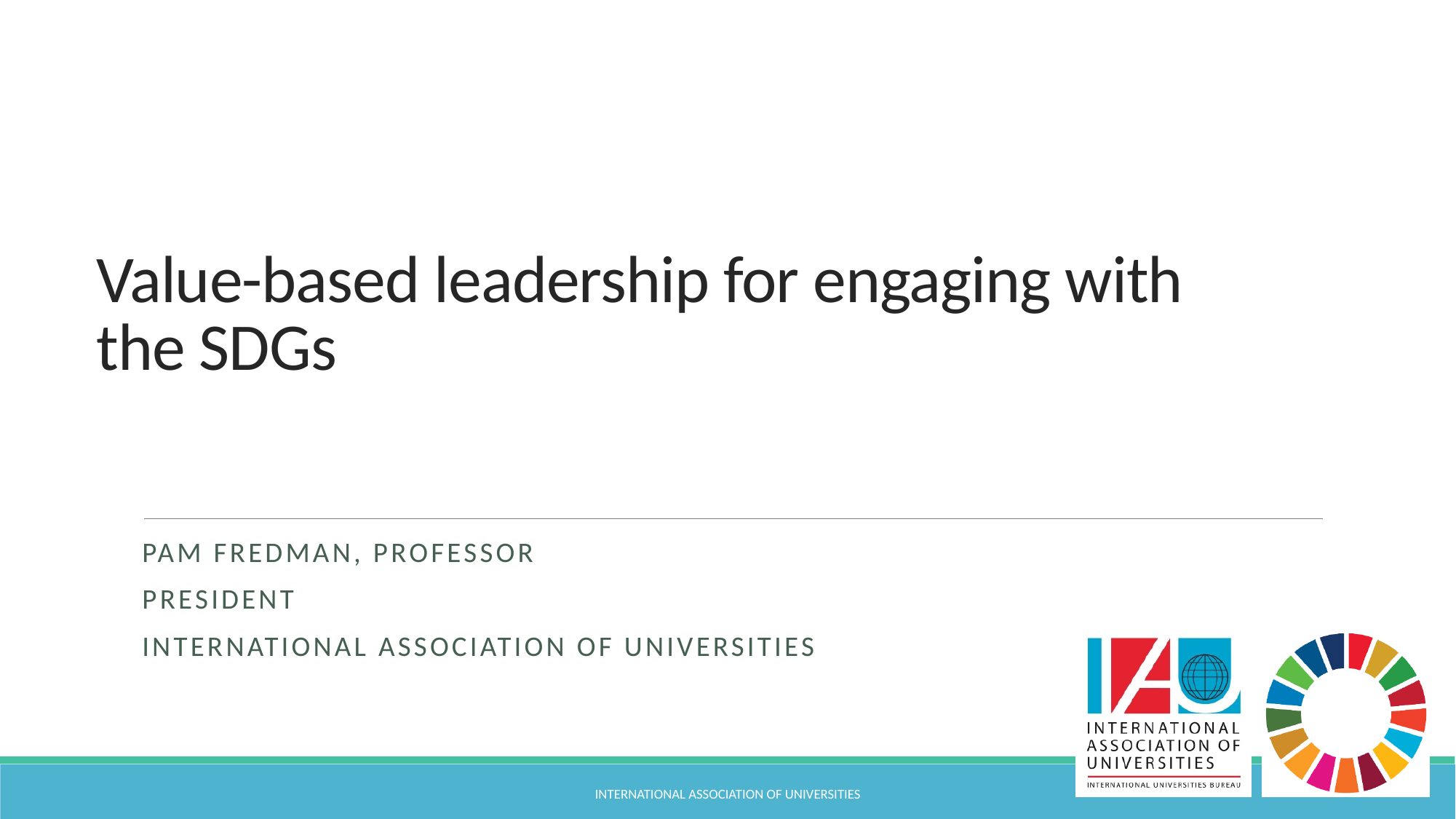

# Value-based leadership for engaging with the SDGs
Pam fredman, professor
president
International Association of Universities

International Association of Universities